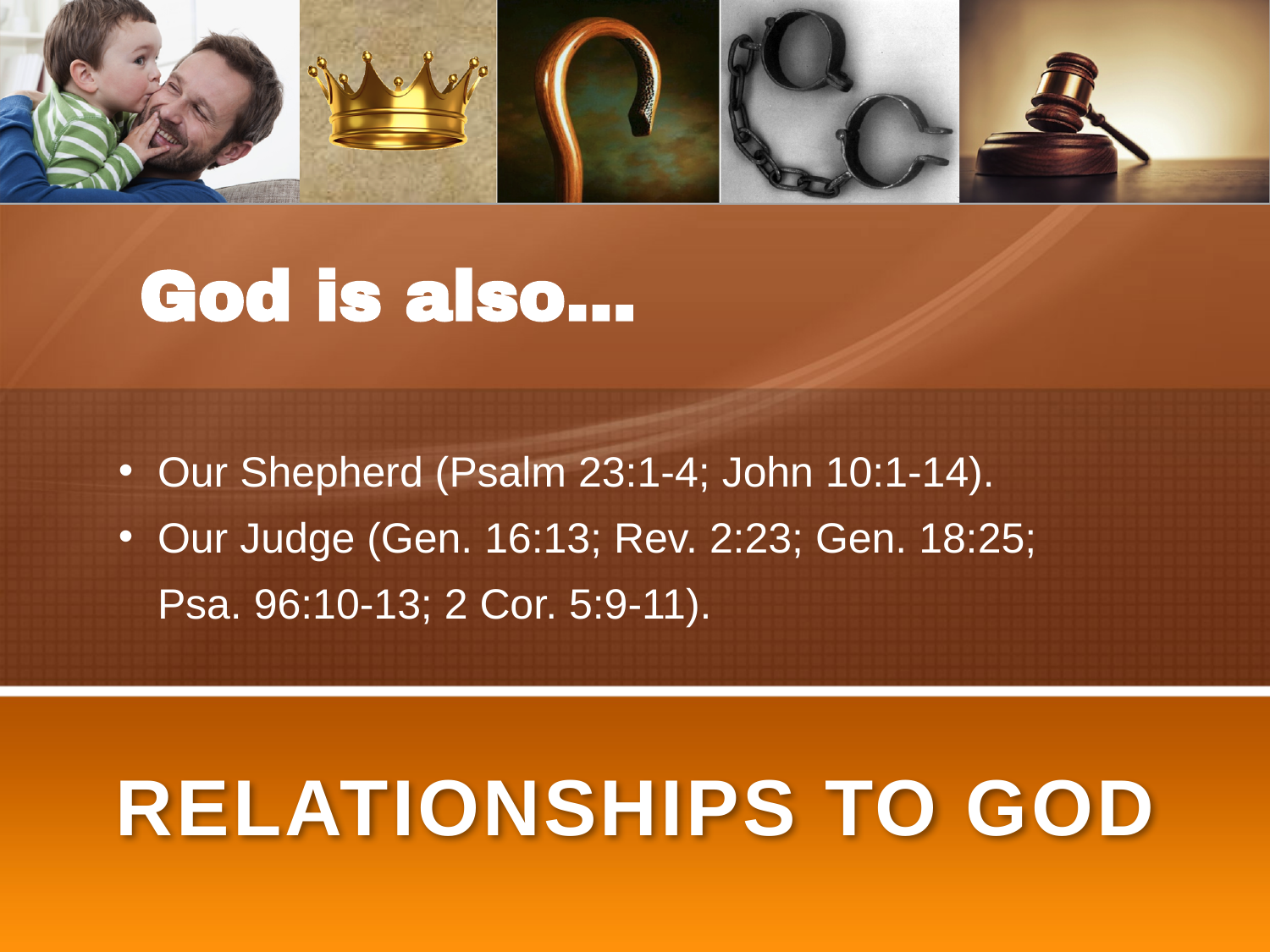

God is also…
Our Shepherd (Psalm 23:1-4; John 10:1-14).
Our Judge (Gen. 16:13; Rev. 2:23; Gen. 18:25; Psa. 96:10-13; 2 Cor. 5:9-11).
# RELATIONSHIPS TO GOD